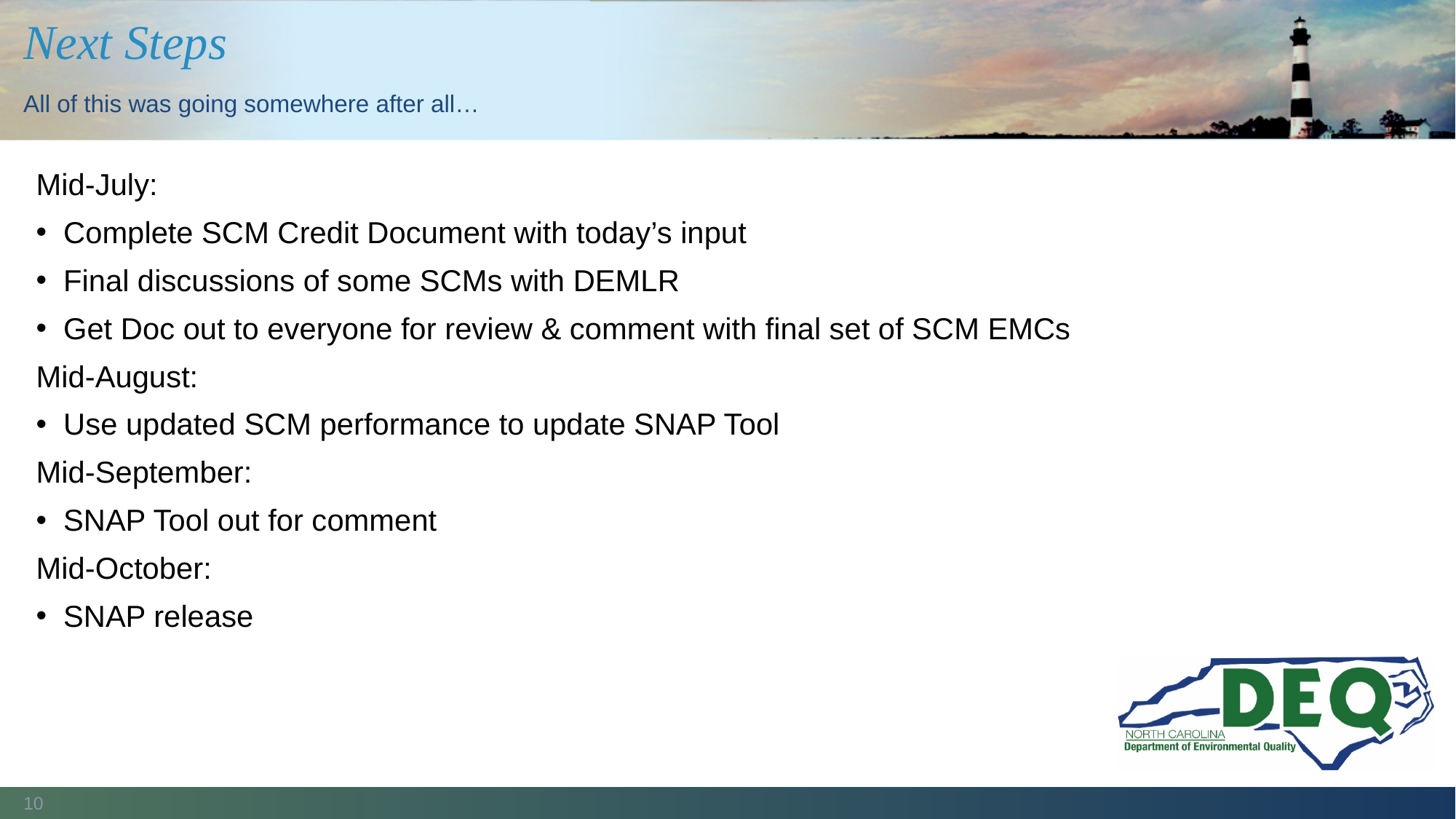

# Next Steps
All of this was going somewhere after all…
Mid-July:
Complete SCM Credit Document with today’s input
Final discussions of some SCMs with DEMLR
Get Doc out to everyone for review & comment with final set of SCM EMCs
Mid-August:
Use updated SCM performance to update SNAP Tool
Mid-September:
SNAP Tool out for comment
Mid-October:
SNAP release
10